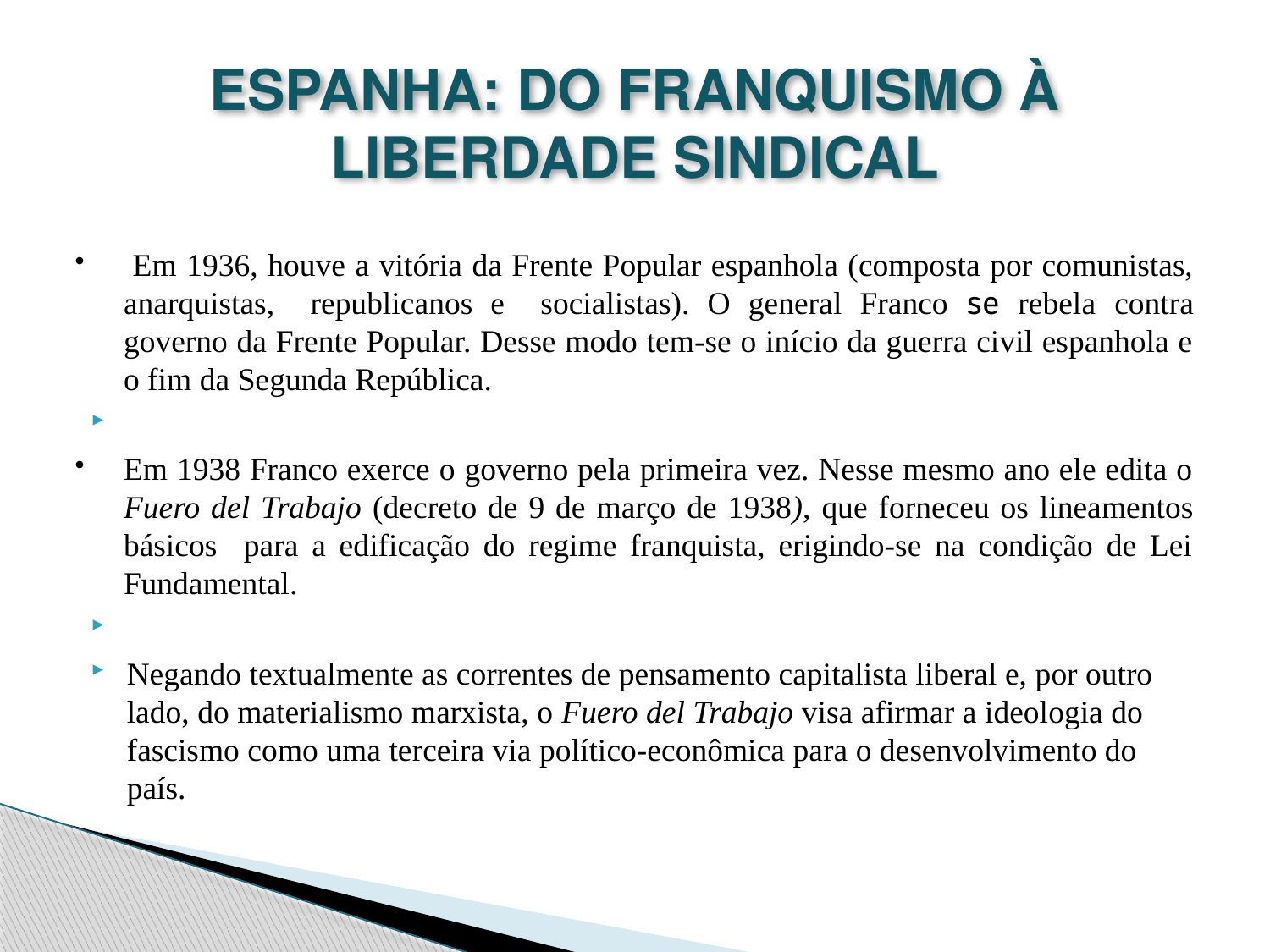

# ESPANHA: DO FRANQUISMO À LIBERDADE SINDICAL
 Em 1936, houve a vitória da Frente Popular espanhola (composta por comunistas, anarquistas,  republicanos e  socialistas). O general Franco se rebela contra governo da Frente Popular. Desse modo tem-se o início da guerra civil espanhola e o fim da Segunda República.

Em 1938 Franco exerce o governo pela primeira vez. Nesse mesmo ano ele edita o Fuero del Trabajo (decreto de 9 de março de 1938), que forneceu os lineamentos básicos  para a edificação do regime franquista, erigindo-se na condição de Lei Fundamental.

Negando textualmente as correntes de pensamento capitalista liberal e, por outro lado, do materialismo marxista, o Fuero del Trabajo visa afirmar a ideologia do fascismo como uma terceira via político-econômica para o desenvolvimento do país.